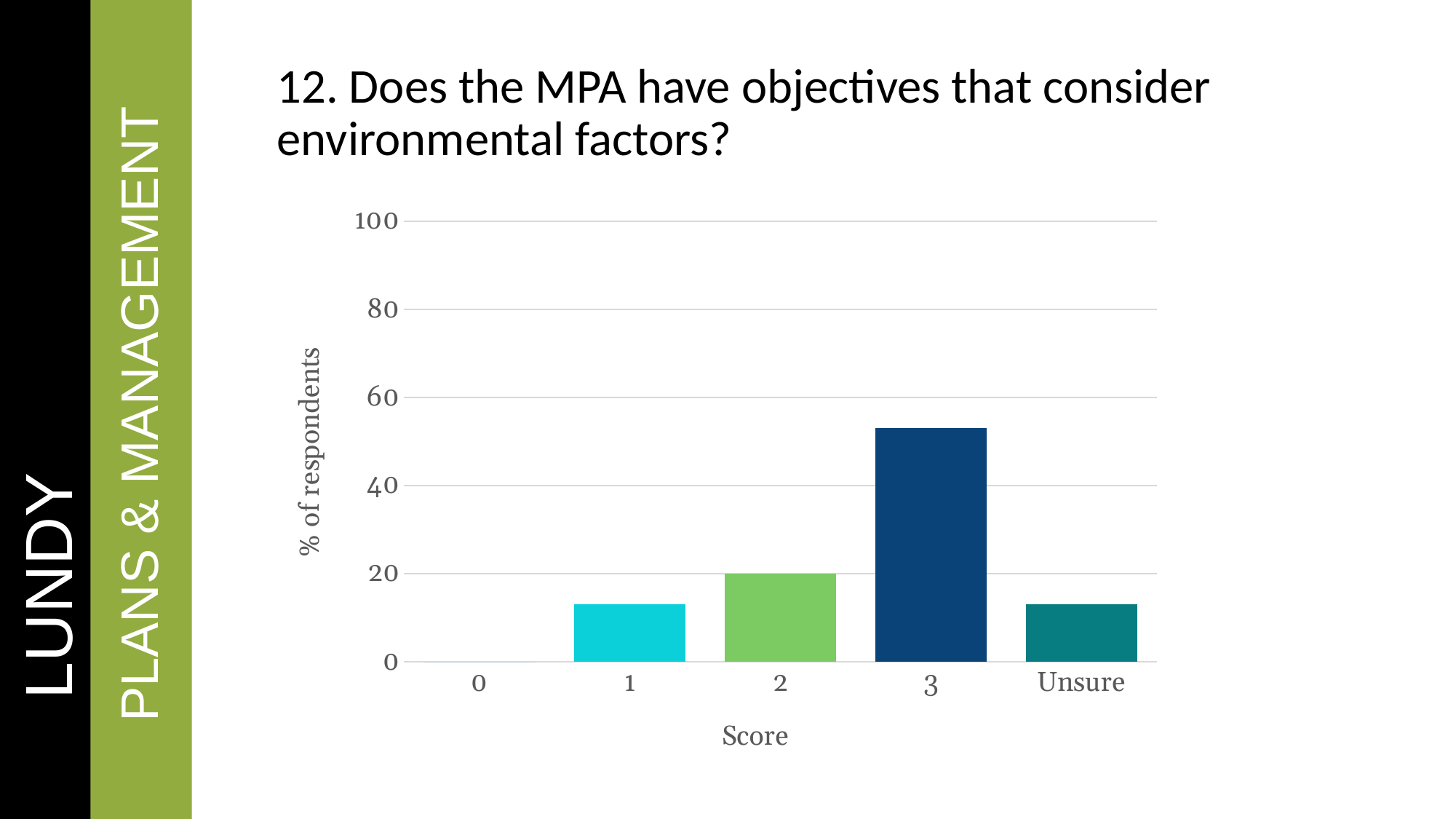

# 12. Does the MPA have objectives that consider environmental factors?

### Chart

| Category | Score |
|---|---|
| 0 | 0.0 |
| 1 | 13.0 |
| 2 | 20.0 |
| 3 | 53.0 |
| Unsure | 13.0 |
	LUNDY
	PLANS & MANAGEMENT